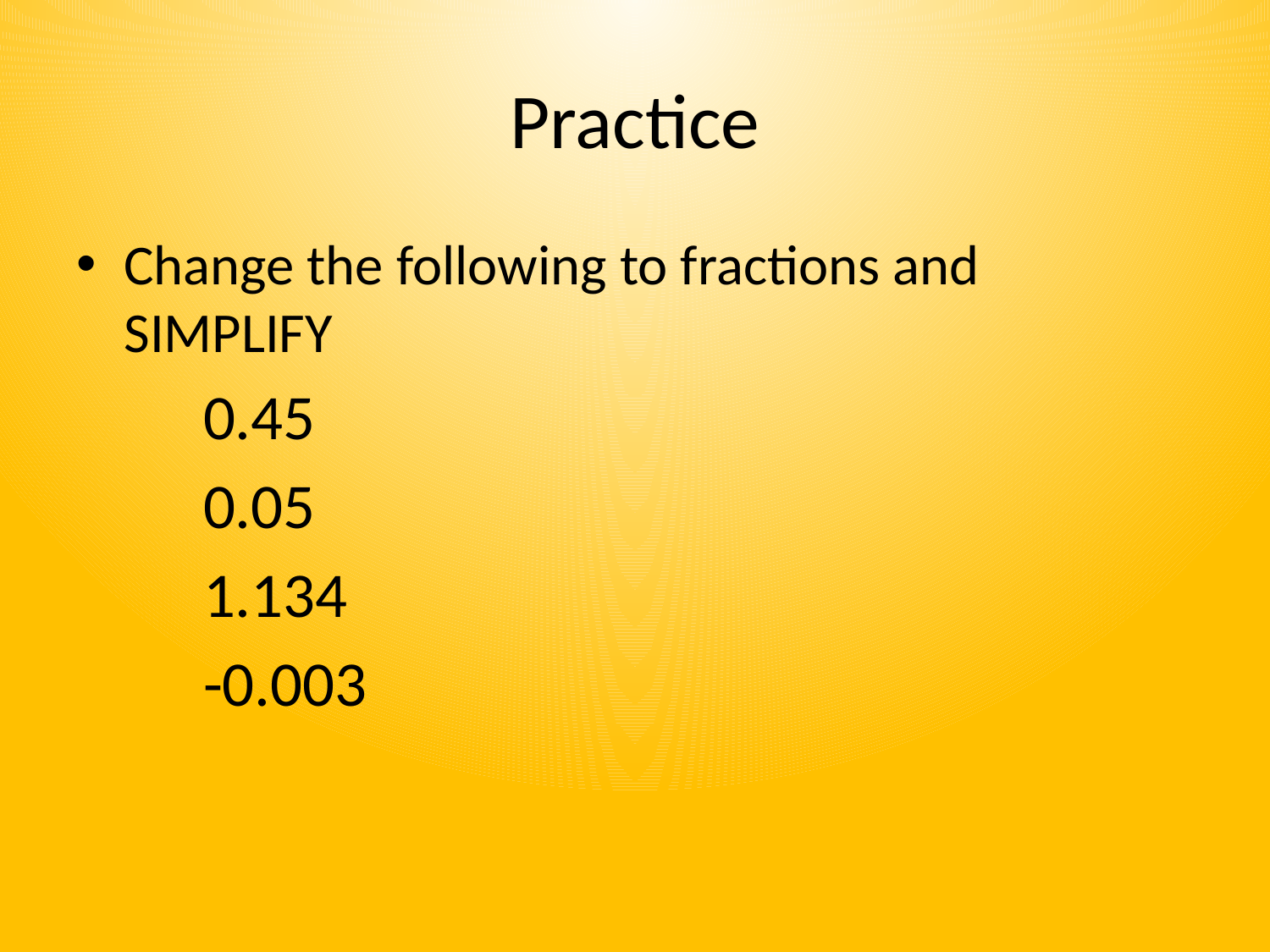

# Practice
Change the following to fractions and SIMPLIFY
	0.45
	0.05
	1.134
	-0.003